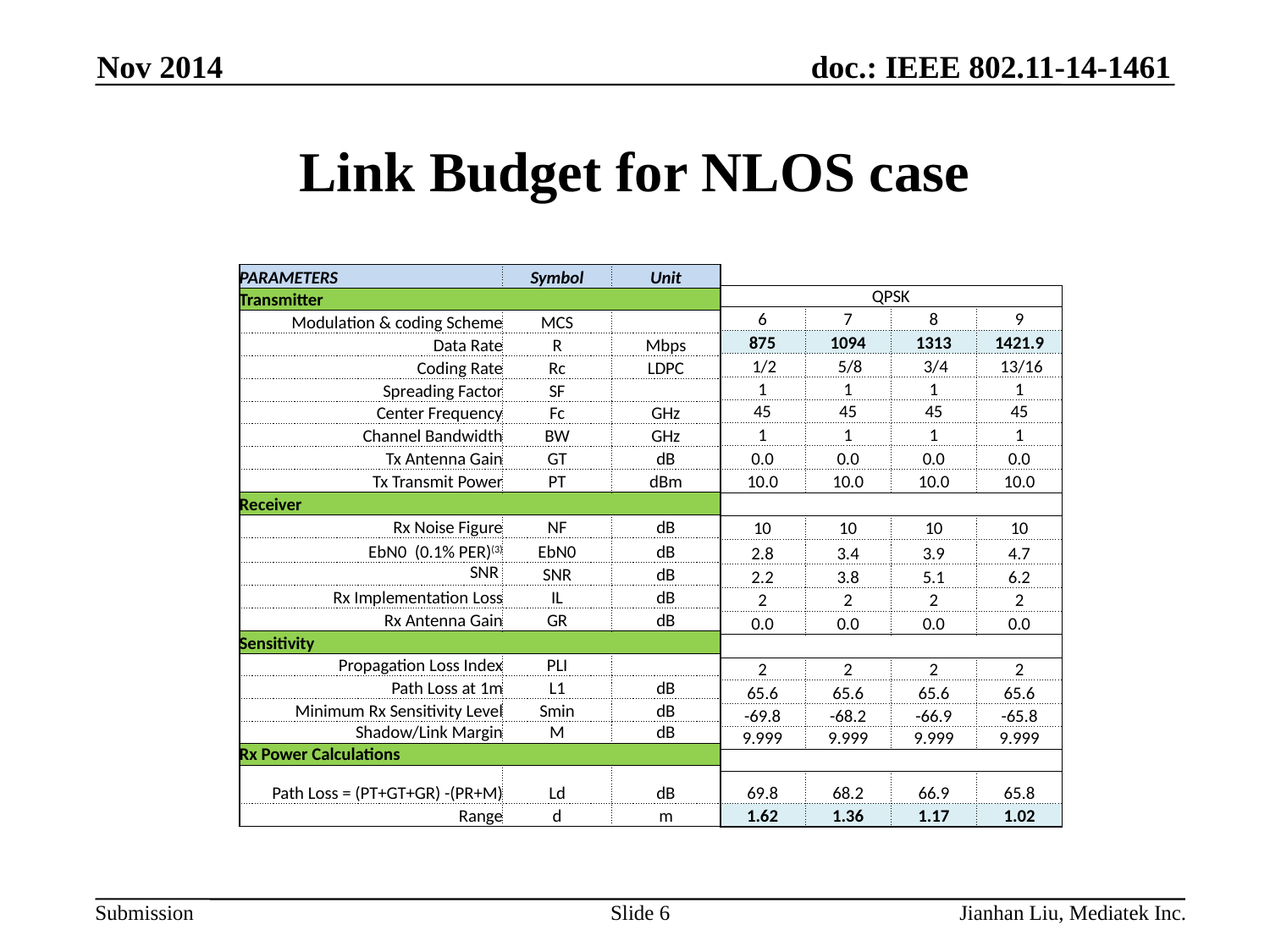

Nov 2014
# Link Budget for NLOS case
| PARAMETERS | Symbol | Unit |
| --- | --- | --- |
| Transmitter |  |  |
| Modulation & coding Scheme | MCS |  |
| Data Rate | R | Mbps |
| Coding Rate | Rc | LDPC |
| Spreading Factor | SF |  |
| Center Frequency | Fc | GHz |
| Channel Bandwidth | BW | GHz |
| Tx Antenna Gain | GT | dB |
| Tx Transmit Power | PT | dBm |
| Receiver |  |  |
| Rx Noise Figure | NF | dB |
| EbN0 (0.1% PER)(3) | EbN0 | dB |
| SNR | SNR | dB |
| Rx Implementation Loss | IL | dB |
| Rx Antenna Gain | GR | dB |
| Sensitivity |  |  |
| Propagation Loss Index | PLI |  |
| Path Loss at 1m | L1 | dB |
| Minimum Rx Sensitivity Level | Smin | dB |
| Shadow/Link Margin | M | dB |
| Rx Power Calculations |  |  |
| Path Loss = (PT+GT+GR) -(PR+M) | Ld | dB |
| Range | d | m |
| QPSK |  |  |  |
| --- | --- | --- | --- |
| 6 | 7 | 8 | 9 |
| 875 | 1094 | 1313 | 1421.9 |
| 1/2 | 5/8 | 3/4 | 13/16 |
| 1 | 1 | 1 | 1 |
| 45 | 45 | 45 | 45 |
| 1 | 1 | 1 | 1 |
| 0.0 | 0.0 | 0.0 | 0.0 |
| 10.0 | 10.0 | 10.0 | 10.0 |
|  |  |  |  |
| 10 | 10 | 10 | 10 |
| 2.8 | 3.4 | 3.9 | 4.7 |
| 2.2 | 3.8 | 5.1 | 6.2 |
| 2 | 2 | 2 | 2 |
| 0.0 | 0.0 | 0.0 | 0.0 |
|  |  |  |  |
| 2 | 2 | 2 | 2 |
| 65.6 | 65.6 | 65.6 | 65.6 |
| -69.8 | -68.2 | -66.9 | -65.8 |
| 9.999 | 9.999 | 9.999 | 9.999 |
|  |  |  |  |
| 69.8 | 68.2 | 66.9 | 65.8 |
| 1.62 | 1.36 | 1.17 | 1.02 |
Slide 6
Jianhan Liu, Mediatek Inc.